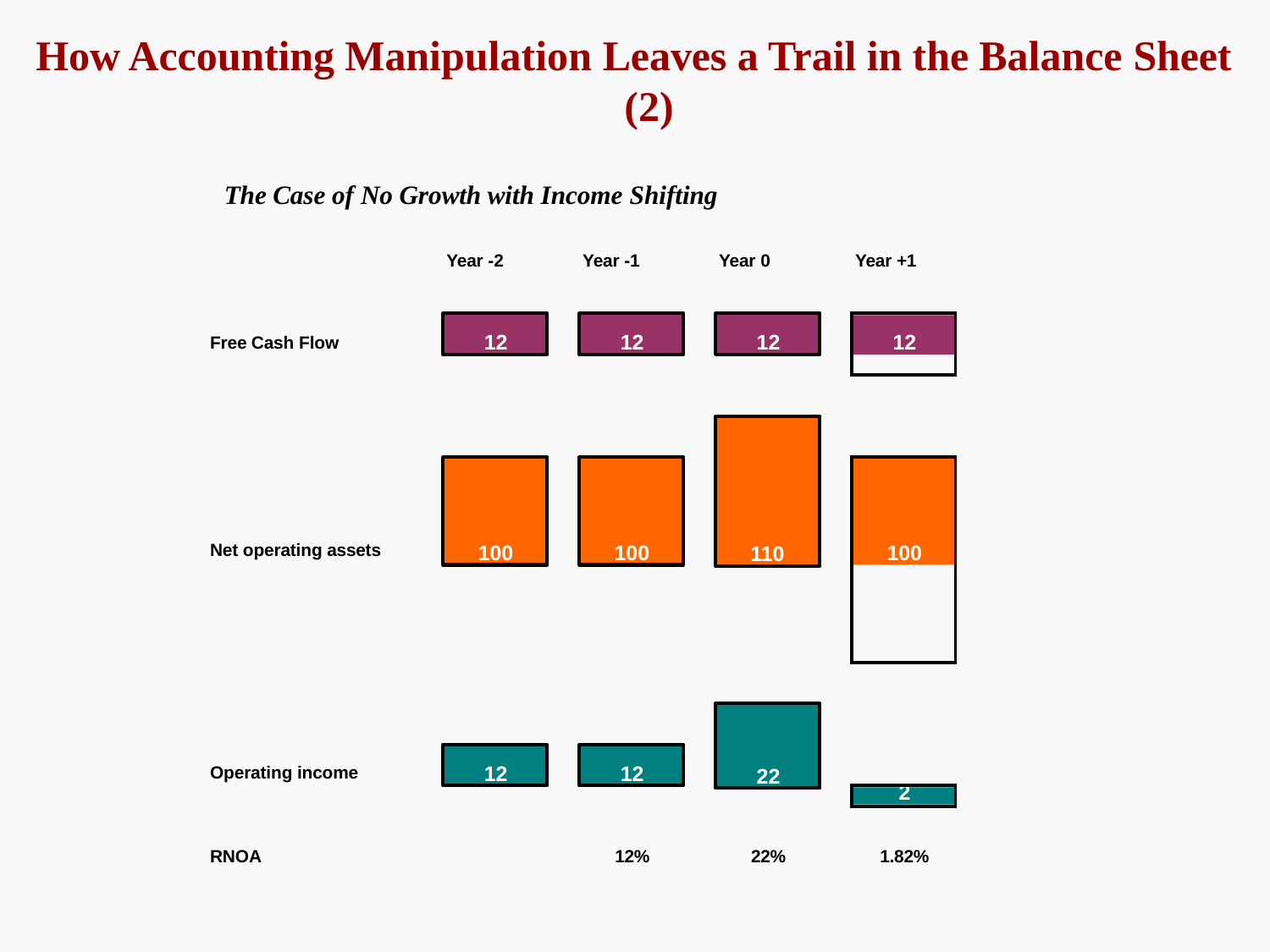

# How Accounting Manipulation Leaves a Trail in the Balance Sheet  (2)
The Case of No Growth with Income Shifting
Year -2
Year -1
Year 0
Year +1

12
12
12

12

Free Cash Flow

110

100

100

100

Net operating assets

22
12
12
Operating income

2

RNOA
12%
22%
1.82%